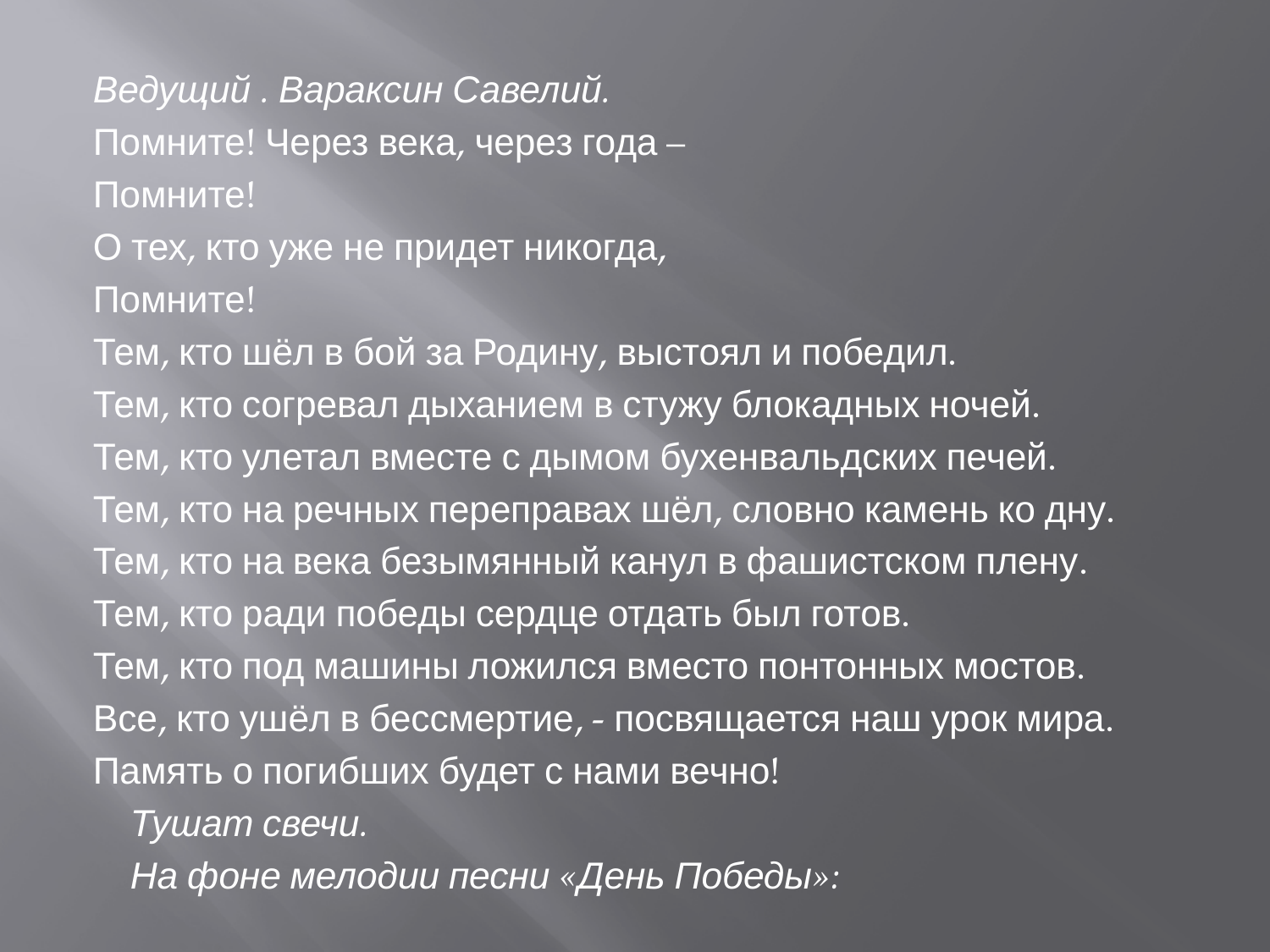

#
Ведущий . Вараксин Савелий.
Помните! Через века, через года –
Помните!
О тех, кто уже не придет никогда,
Помните!
Тем, кто шёл в бой за Родину, выстоял и победил.
Тем, кто согревал дыханием в стужу блокадных ночей.
Тем, кто улетал вместе с дымом бухенвальдских печей.
Тем, кто на речных переправах шёл, словно камень ко дну.
Тем, кто на века безымянный канул в фашистском плену.
Тем, кто ради победы сердце отдать был готов.
Тем, кто под машины ложился вместо понтонных мостов.
Все, кто ушёл в бессмертие, - посвящается наш урок мира.
Память о погибших будет с нами вечно!
    Тушат свечи.
    На фоне мелодии песни «День Победы»: